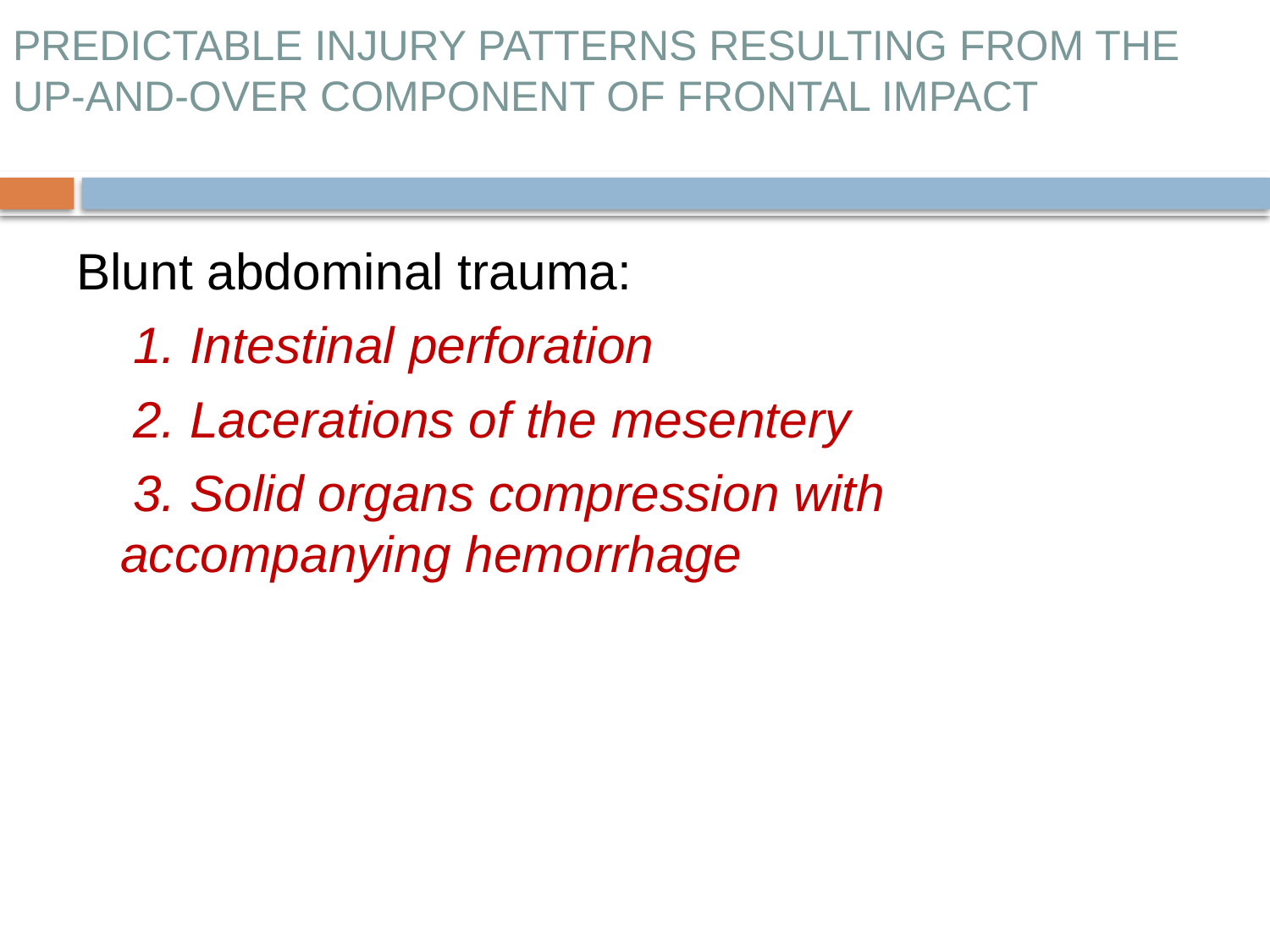

# PREDICTABLE INJURY PATTERNS RESULTING FROM THE UP-AND-OVER COMPONENT OF FRONTAL IMPACT
Blunt abdominal trauma:
    1. Intestinal perforation
    2. Lacerations of the mesentery
    3. Solid organs compression with accompanying hemorrhage